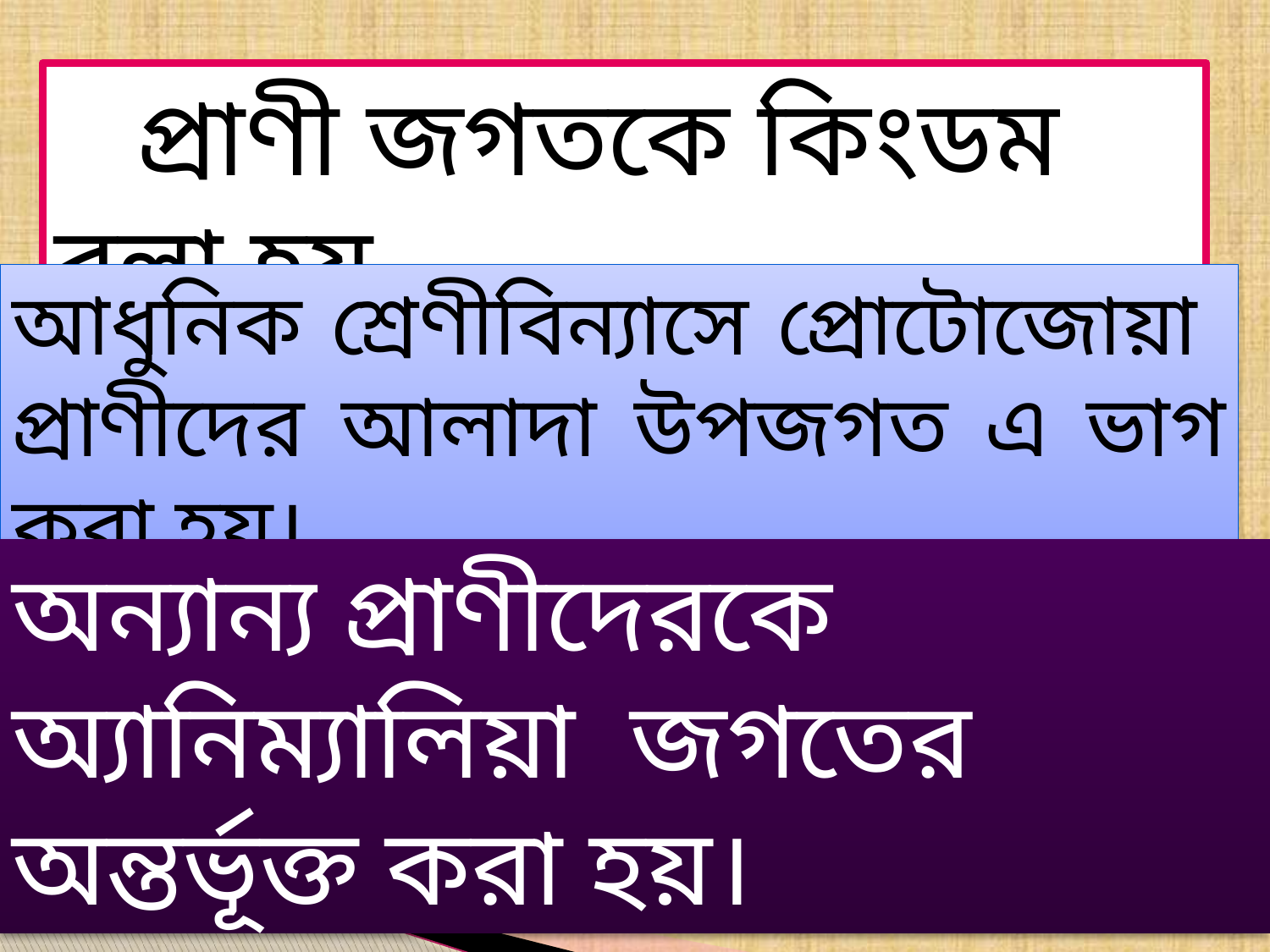

প্রাণী জগতকে কিংডম বলা হয়
আধুনিক শ্রেণীবিন্যাসে প্রোটোজোয়া  প্রাণীদের আলাদা উপজগত এ ভাগ করা হয়।
অন্যান্য প্রাণীদেরকে অ্যানিম্যালিয়া  জগতের অন্তর্ভূক্ত করা হয়।